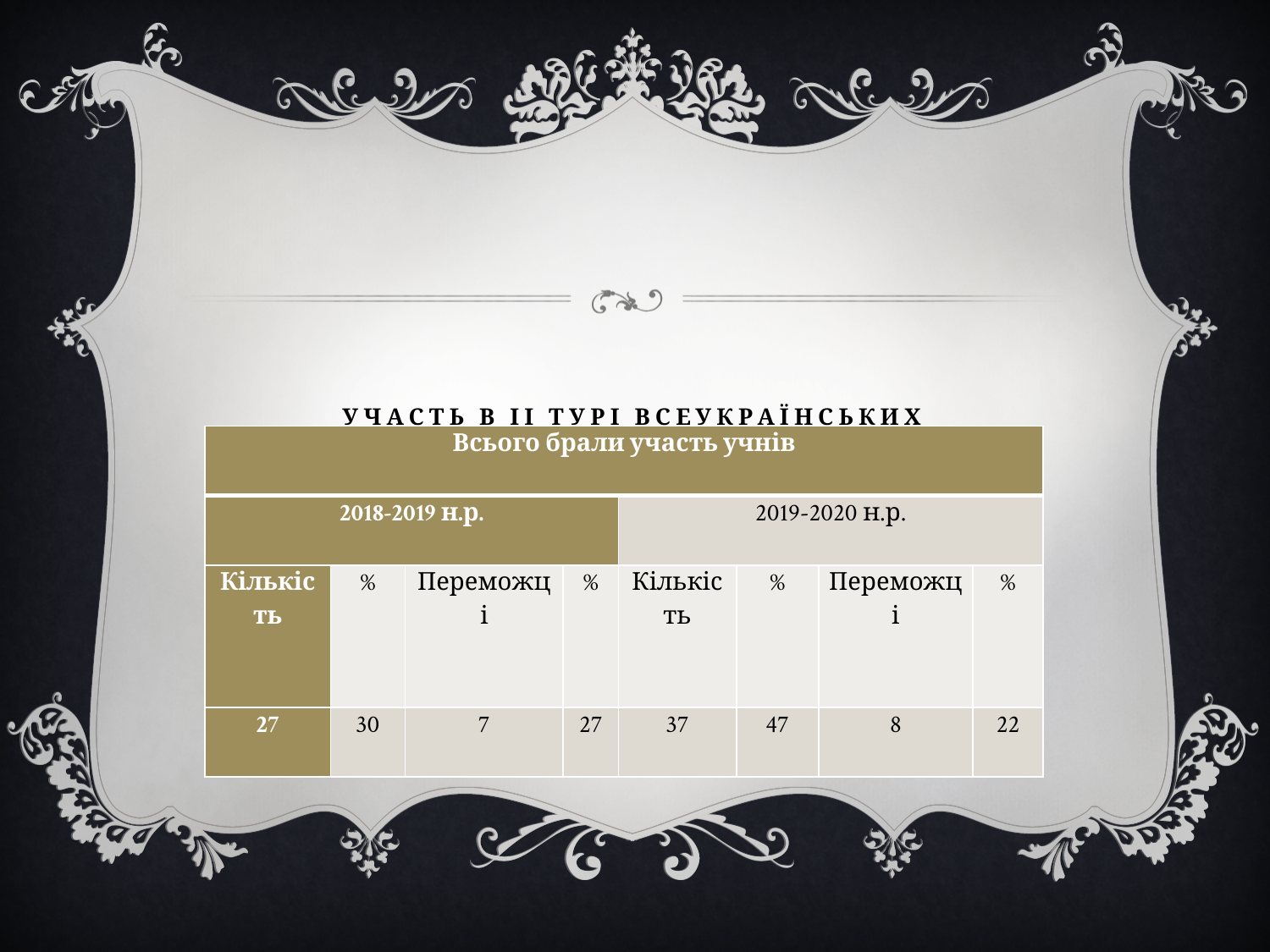

# Участь в ІІ турі Всеукраїнських учнівських олімпіадах
| Всього брали участь учнів |  |  |  |  |  |  |  |
| --- | --- | --- | --- | --- | --- | --- | --- |
| 2018-2019 н.р. |  |  |  | 2019-2020 н.р. |  |  |  |
| Кількість | % | Переможці | % | Кількість | % | Переможці | % |
| 27 | 30 | 7 | 27 | 37 | 47 | 8 | 22 |